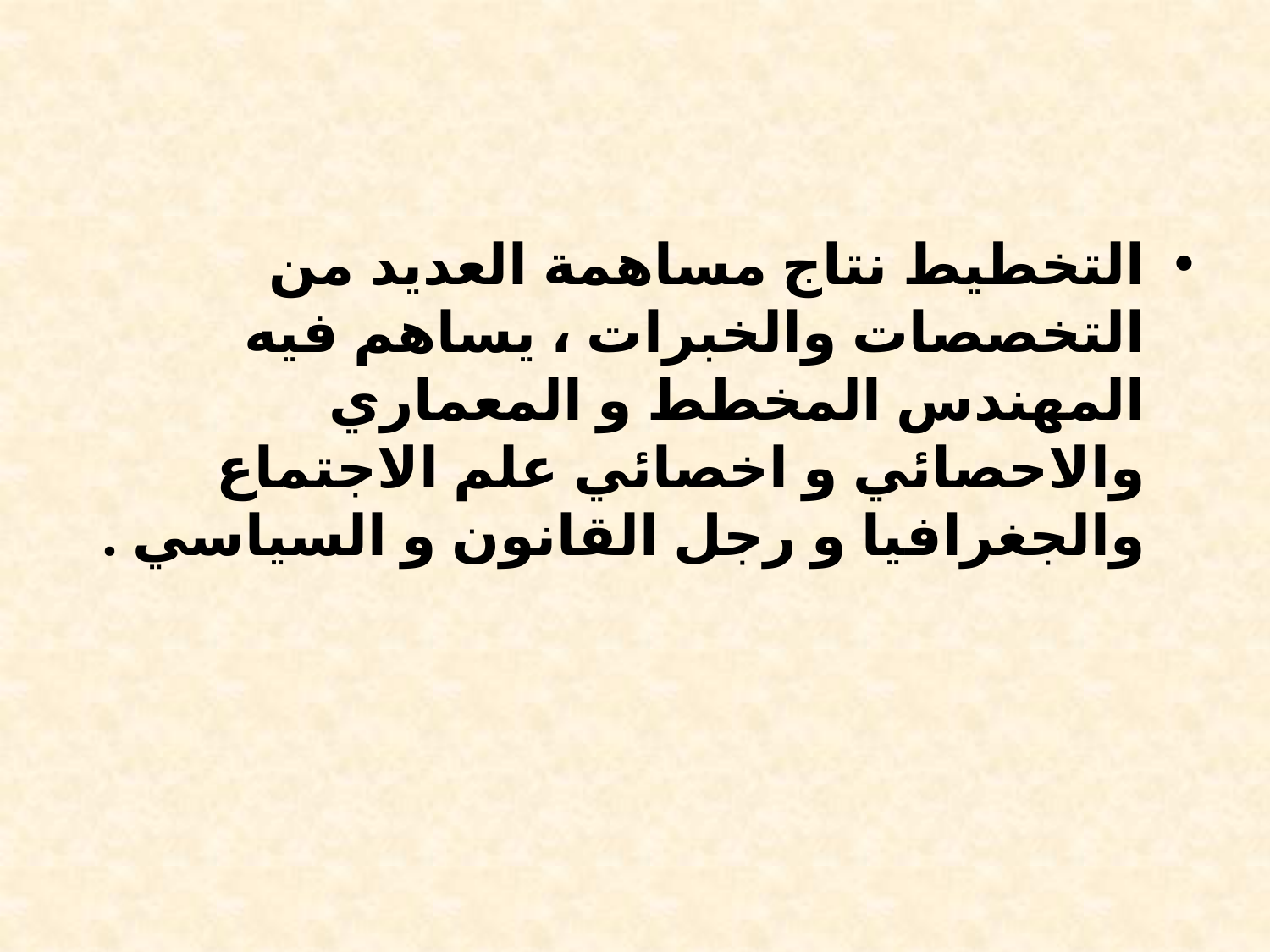

التخطيط نتاج مساهمة العديد من التخصصات والخبرات ، يساهم فيه المهندس المخطط و المعماري والاحصائي و اخصائي علم الاجتماع والجغرافيا و رجل القانون و السياسي .